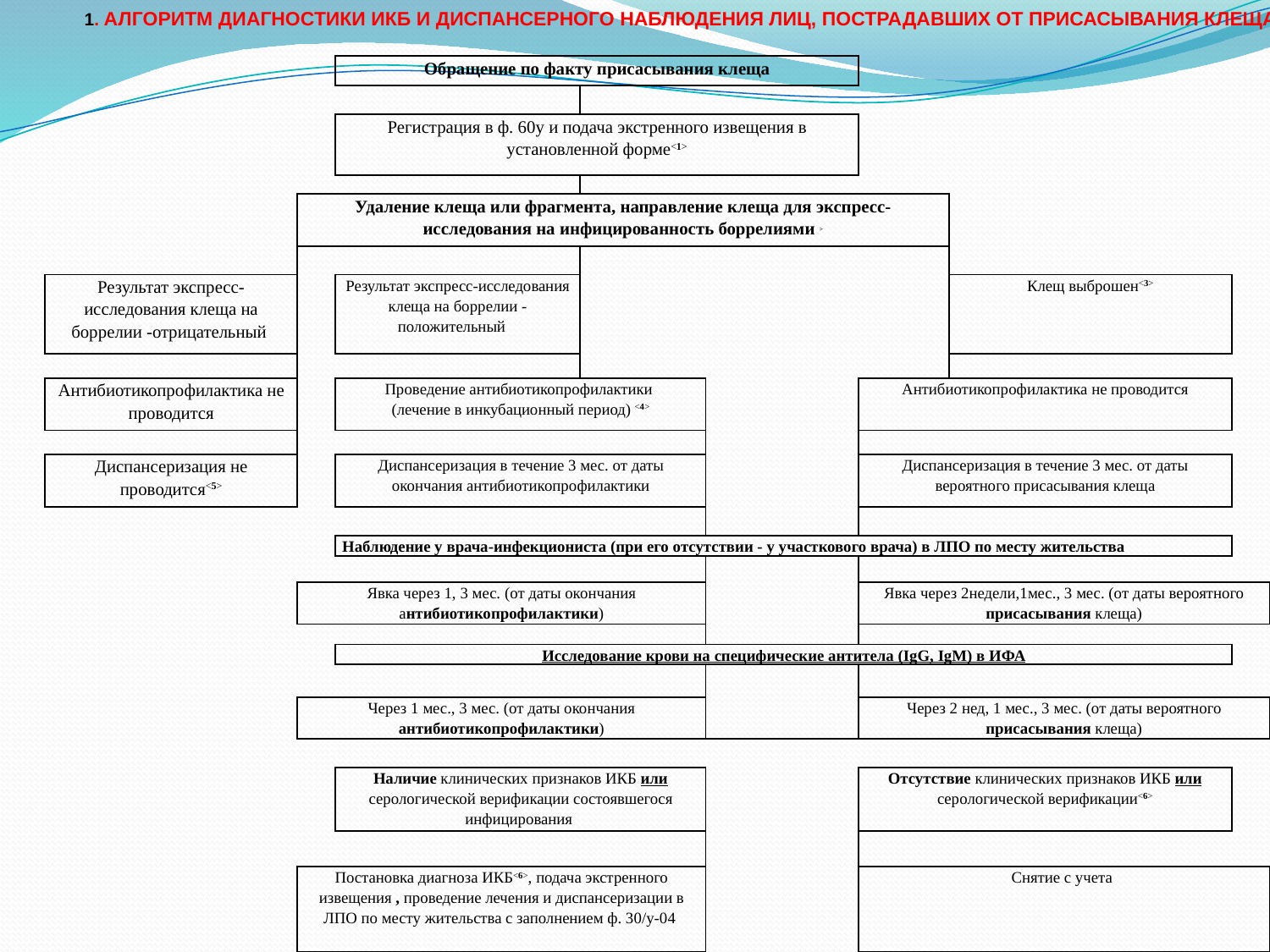

1. АЛГОРИТМ ДИАГНОСТИКИ ИКБ И ДИСПАНСЕРНОГО НАБЛЮДЕНИЯ ЛИЦ, ПОСТРАДАВШИХ ОТ ПРИСАСЫВАНИЯ КЛЕЩА.

|  |  | Обращение по факту присасывания клеща |  |  |  |  |  |
| --- | --- | --- | --- | --- | --- | --- | --- |
|  |  |  |  |  |  |  |  |
|  |  | Регистрация в ф. 60у и подача экстренного извещения в установленной форме<1> |  |  |  |  |  |
|  |  |  |  |  |  |  |  |
|  | Удаление клеща или фрагмента, направление клеща для экспресс-исследования на инфицированность боррелиями > |  |  |  |  |  |  |
|  |  |  |  |  |  |  |  |
| Результат экспресс-исследования клеща на боррелии -отрицательный |  | Результат экспресс-исследования клеща на боррелии - положительный |  |  |  | Клещ выброшен<3> |  |
|  |  |  |  |  |  |  |  |
| Антибиотикопрофилактика не проводится |  | Проведение антибиотикопрофилактики (лечение в инкубационный период) <4> |  |  | Антибиотикопрофилактика не проводится |  |  |
|  |  |  |  |  |  |  |  |
| Диспансеризация не проводится<5> |  | Диспансеризация в течение 3 мес. от даты окончания антибиотикопрофилактики |  |  | Диспансеризация в течение 3 мес. от даты вероятного присасывания клеща |  |  |
|  |  |  |  |  |  |  |  |
|  |  | Наблюдение у врача-инфекциониста (при его отсутствии - у участкового врача) в ЛПО по месту жительства |  |  |  |  |  |
|  |  |  |  |  |  |  |  |
|  | Явка через 1, 3 мес. (от даты окончания антибиотикопрофилактики) |  |  |  | Явка через 2недели,1мес., 3 мес. (от даты вероятного присасывания клеща) |  |  |
|  |  |  |  |  |  |  |  |
|  |  | Исследование крови на специфические антитела (IgG, IgM) в ИФА |  |  |  |  |  |
|  |  |  |  |  |  |  |  |
|  | Через 1 мес., 3 мес. (от даты окончания антибиотикопрофилактики) |  |  |  | Через 2 нед, 1 мес., 3 мес. (от даты вероятного присасывания клеща) |  |  |
|  |  |  |  |  |  |  |  |
|  |  | Наличие клинических признаков ИКБ или серологической верификации состоявшегося инфицирования |  |  | Отсутствие клинических признаков ИКБ или серологической верификации<6> |  |  |
|  |  |  |  |  |  |  |  |
|  | Постановка диагноза ИКБ<6>, подача экстренного извещения , проведение лечения и диспансеризации в ЛПО по месту жительства с заполнением ф. 30/у-04 |  |  |  | Снятие с учета |  |  |